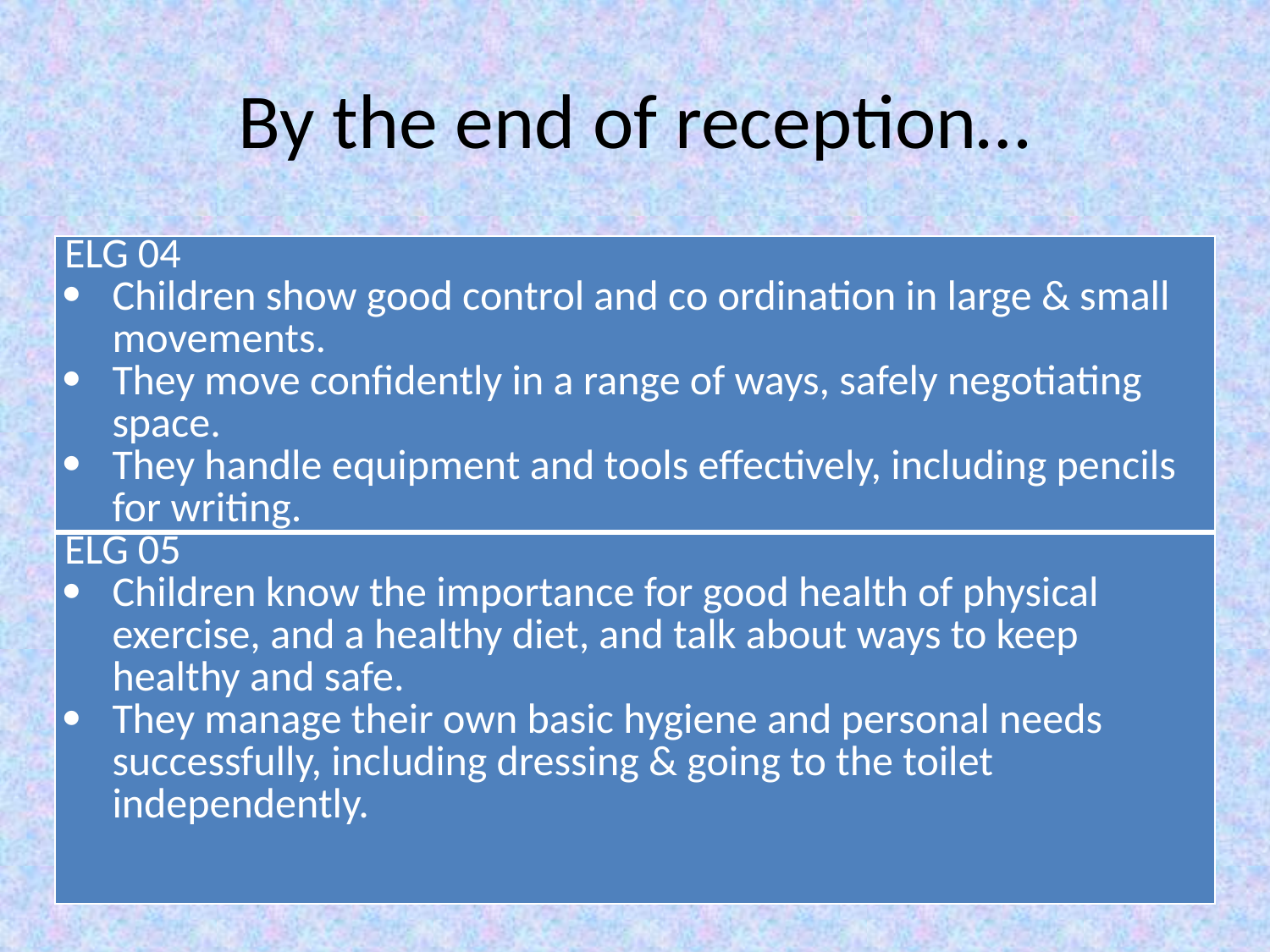

# By the end of reception…
| ELG 04 Children show good control and co ordination in large & small movements. They move confidently in a range of ways, safely negotiating space. They handle equipment and tools effectively, including pencils for writing. |
| --- |
| ELG 05 Children know the importance for good health of physical exercise, and a healthy diet, and talk about ways to keep healthy and safe. They manage their own basic hygiene and personal needs successfully, including dressing & going to the toilet independently. |